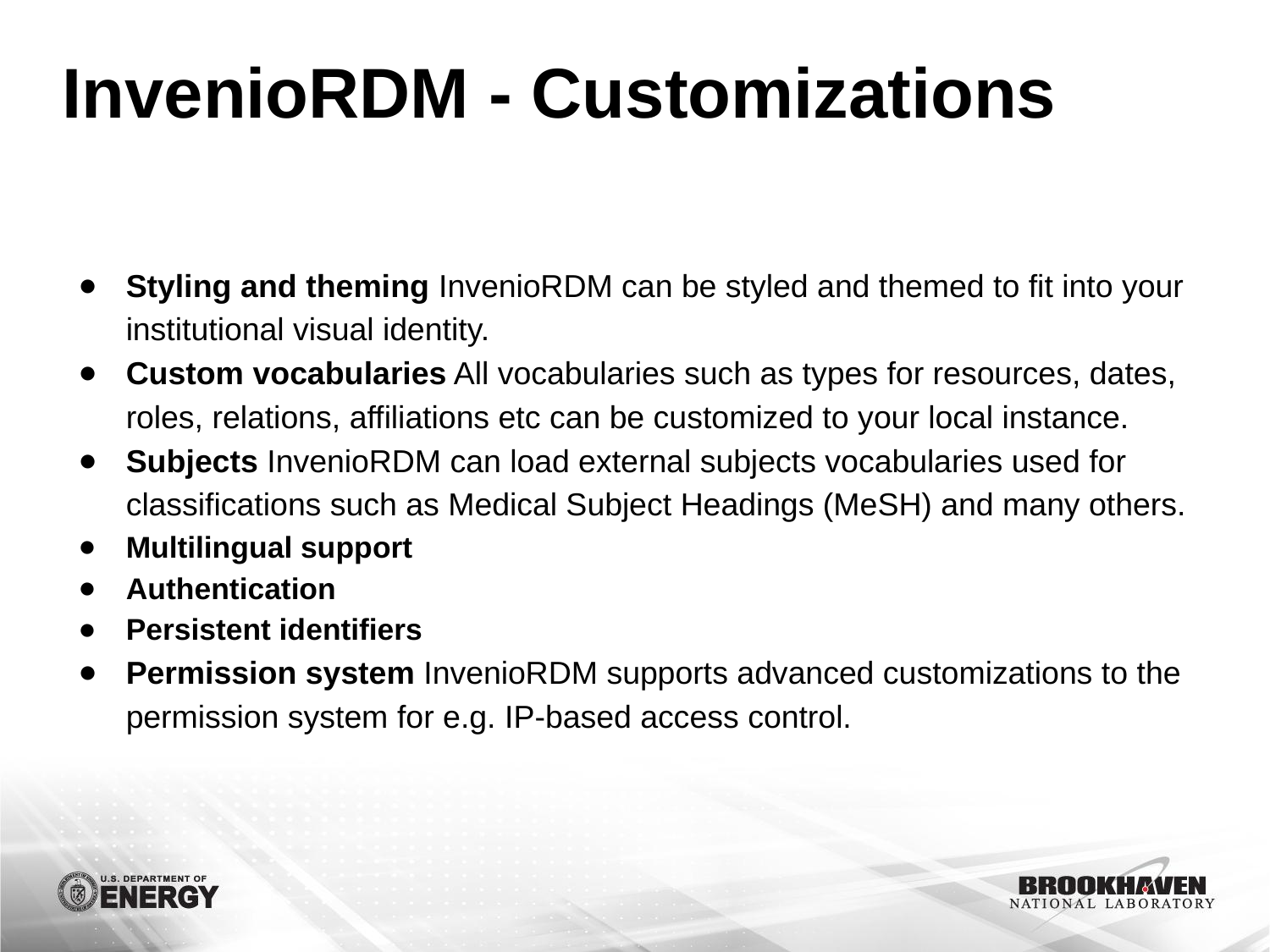

# InvenioRDM - Customizations
Styling and theming InvenioRDM can be styled and themed to fit into your institutional visual identity.
Custom vocabularies All vocabularies such as types for resources, dates, roles, relations, affiliations etc can be customized to your local instance.
Subjects InvenioRDM can load external subjects vocabularies used for classifications such as Medical Subject Headings (MeSH) and many others.
Multilingual support
Authentication
Persistent identifiers
Permission system InvenioRDM supports advanced customizations to the permission system for e.g. IP-based access control.